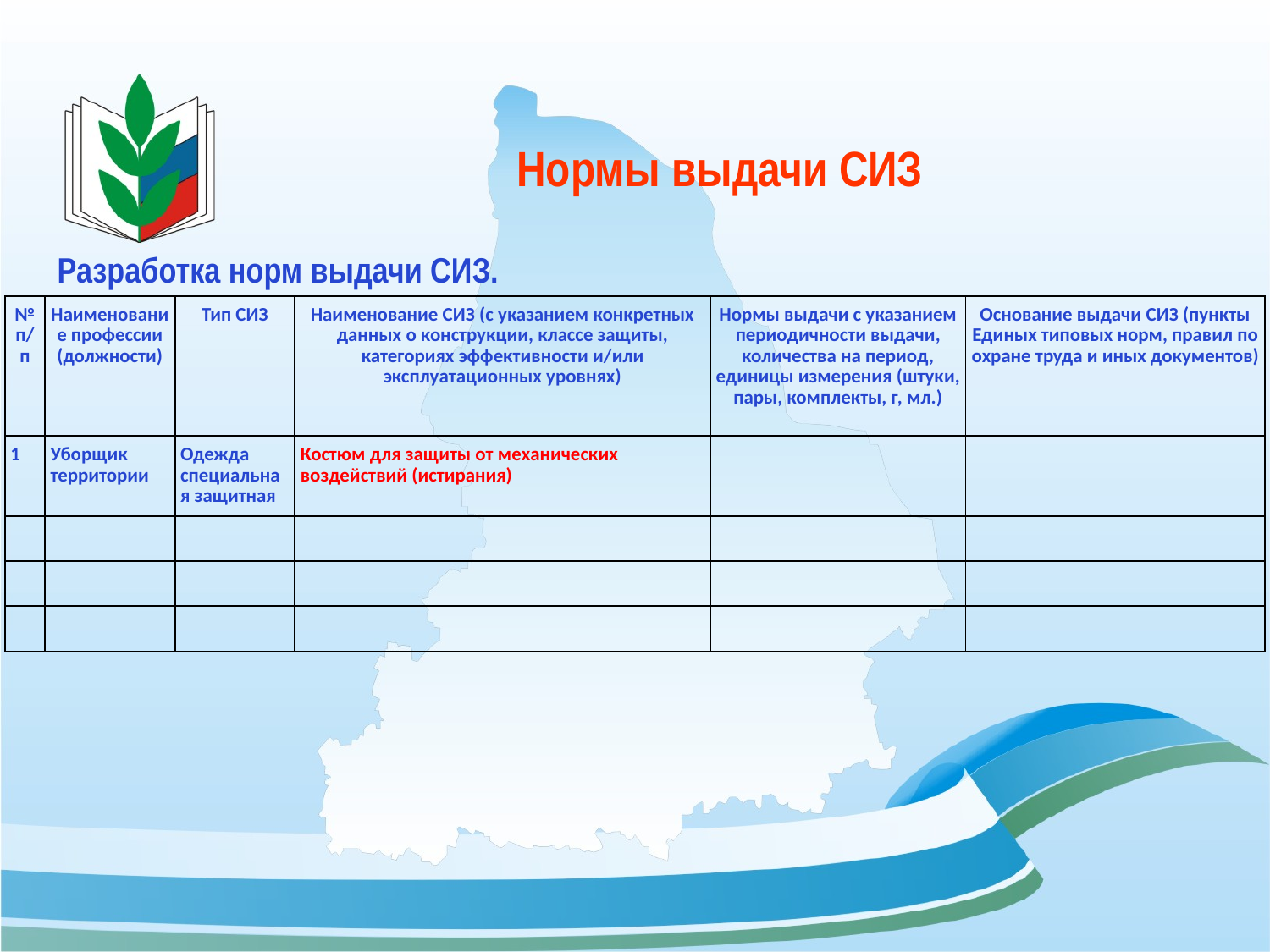

# Нормы выдачи СИЗ
Разработка норм выдачи СИЗ.
| № п/п | Наименование профессии (должности) | Тип СИЗ | Наименование СИЗ (с указанием конкретных данных о конструкции, классе защиты, категориях эффективности и/или эксплуатационных уровнях) | Нормы выдачи с указанием периодичности выдачи, количества на период, единицы измерения (штуки, пары, комплекты, г, мл.) | Основание выдачи СИЗ (пункты Единых типовых норм, правил по охране труда и иных документов) |
| --- | --- | --- | --- | --- | --- |
| 1 | Уборщик территории | Одежда специальная защитная | Костюм для защиты от механических воздействий (истирания) |  |  |
|  |  |  |  |  |  |
|  |  |  |  |  |  |
|  |  |  |  |  |  |